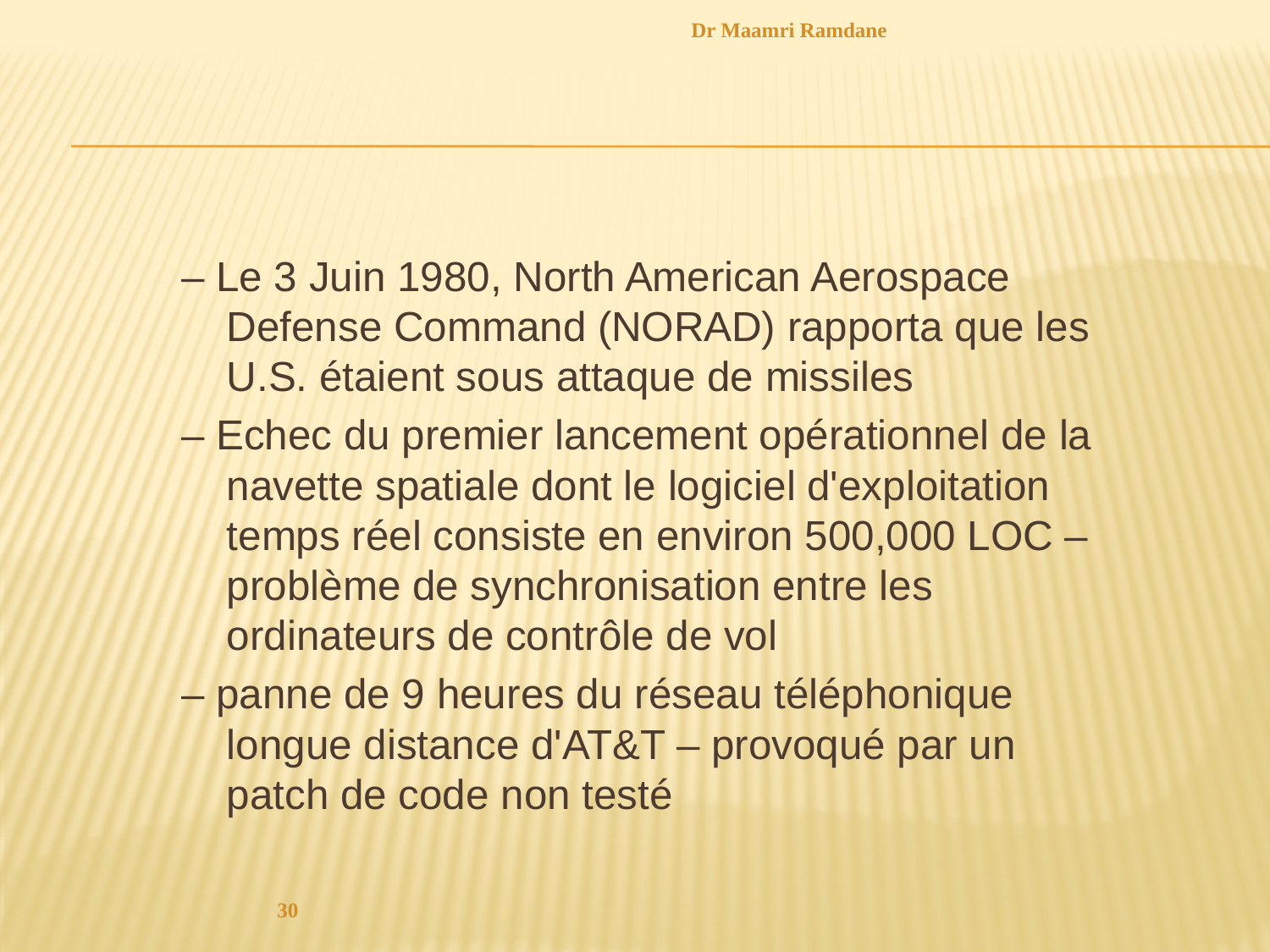

Dr Maamri Ramdane
#
– Le 3 Juin 1980, North American Aerospace Defense Command (NORAD) rapporta que les U.S. étaient sous attaque de missiles
– Echec du premier lancement opérationnel de la navette spatiale dont le logiciel d'exploitation temps réel consiste en environ 500,000 LOC –problème de synchronisation entre les ordinateurs de contrôle de vol
– panne de 9 heures du réseau téléphonique longue distance d'AT&T – provoqué par un patch de code non testé

30